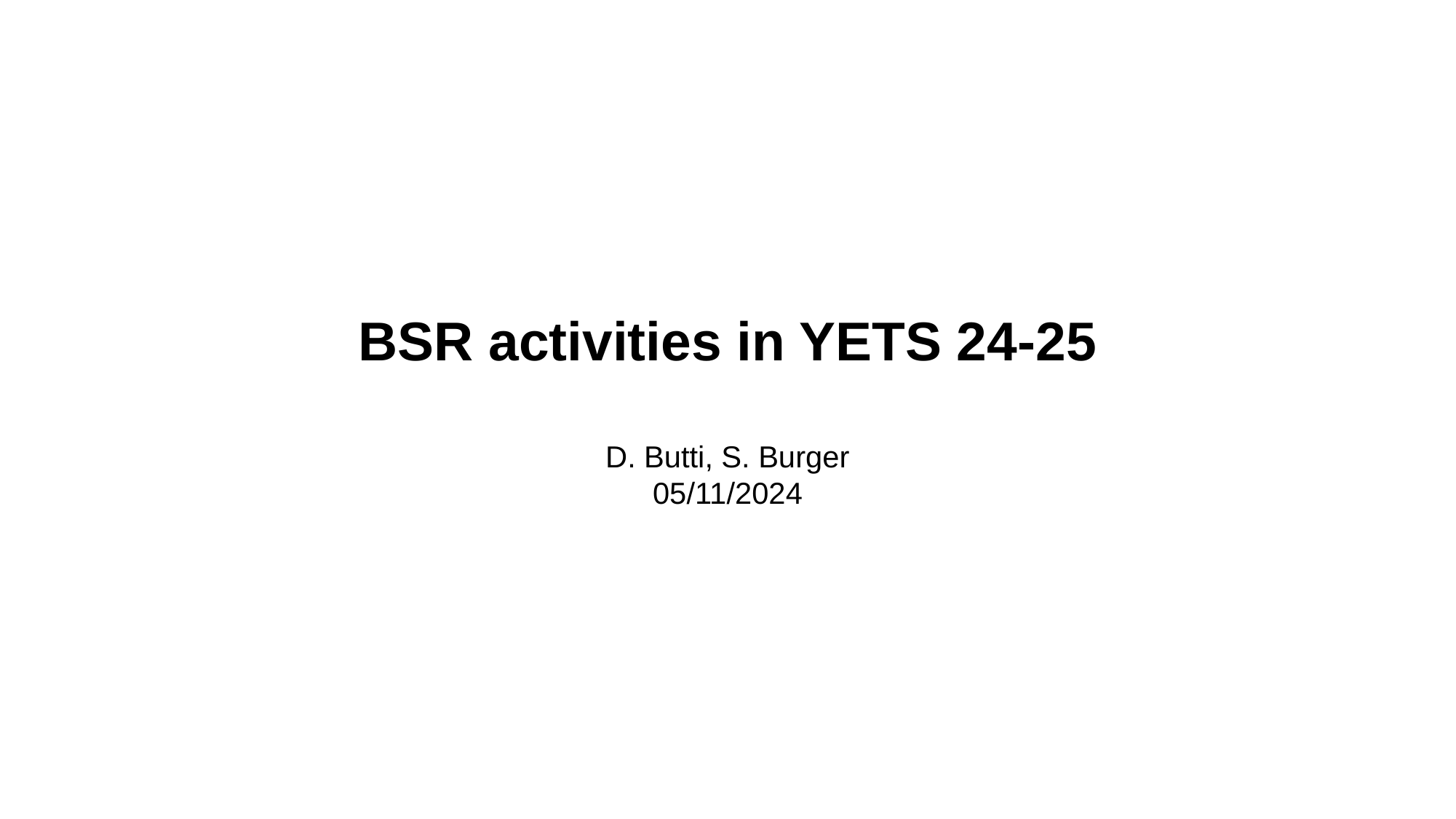

BSR activities in YETS 24-25

D. Butti, S. Burger
05/11/2024